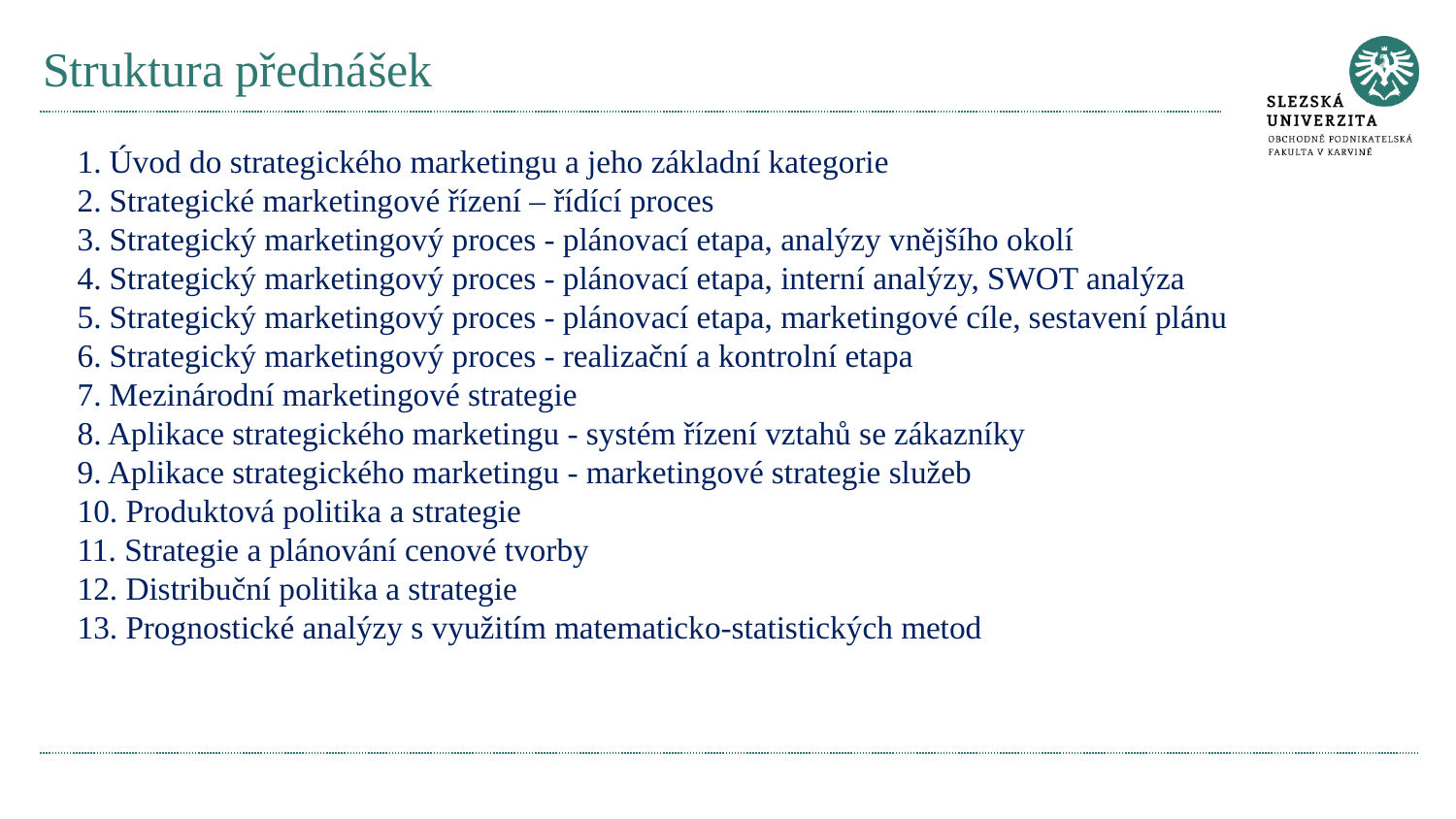

# Struktura přednášek
1. Úvod do strategického marketingu a jeho základní kategorie
2. Strategické marketingové řízení – řídící proces
3. Strategický marketingový proces - plánovací etapa, analýzy vnějšího okolí
4. Strategický marketingový proces - plánovací etapa, interní analýzy, SWOT analýza
5. Strategický marketingový proces - plánovací etapa, marketingové cíle, sestavení plánu
6. Strategický marketingový proces - realizační a kontrolní etapa
7. Mezinárodní marketingové strategie
8. Aplikace strategického marketingu - systém řízení vztahů se zákazníky
9. Aplikace strategického marketingu - marketingové strategie služeb
10. Produktová politika a strategie
11. Strategie a plánování cenové tvorby
12. Distribuční politika a strategie
13. Prognostické analýzy s využitím matematicko-statistických metod